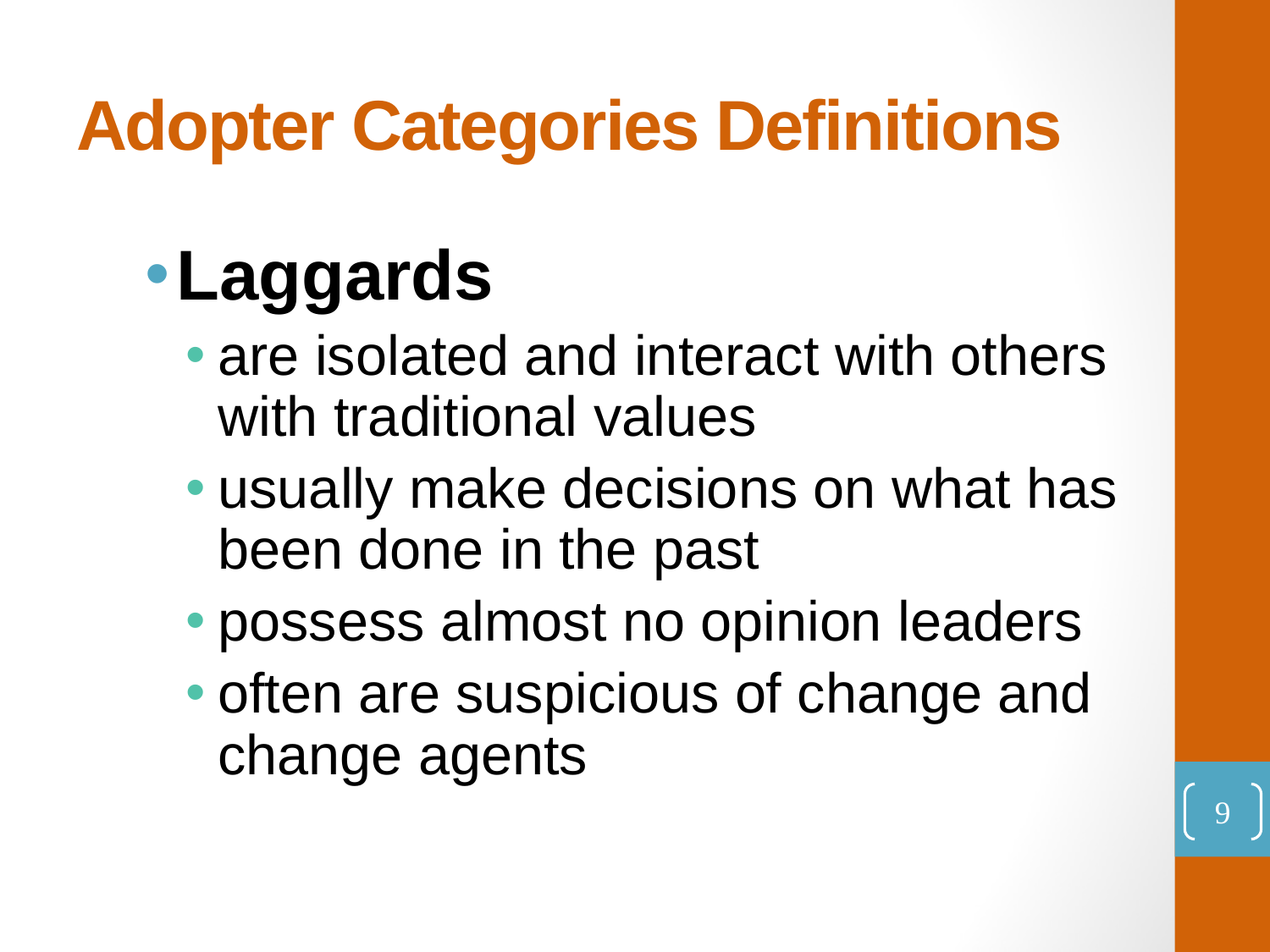

# Adopter Categories Definitions
Laggards
are isolated and interact with others with traditional values
usually make decisions on what has been done in the past
possess almost no opinion leaders
often are suspicious of change and change agents

9